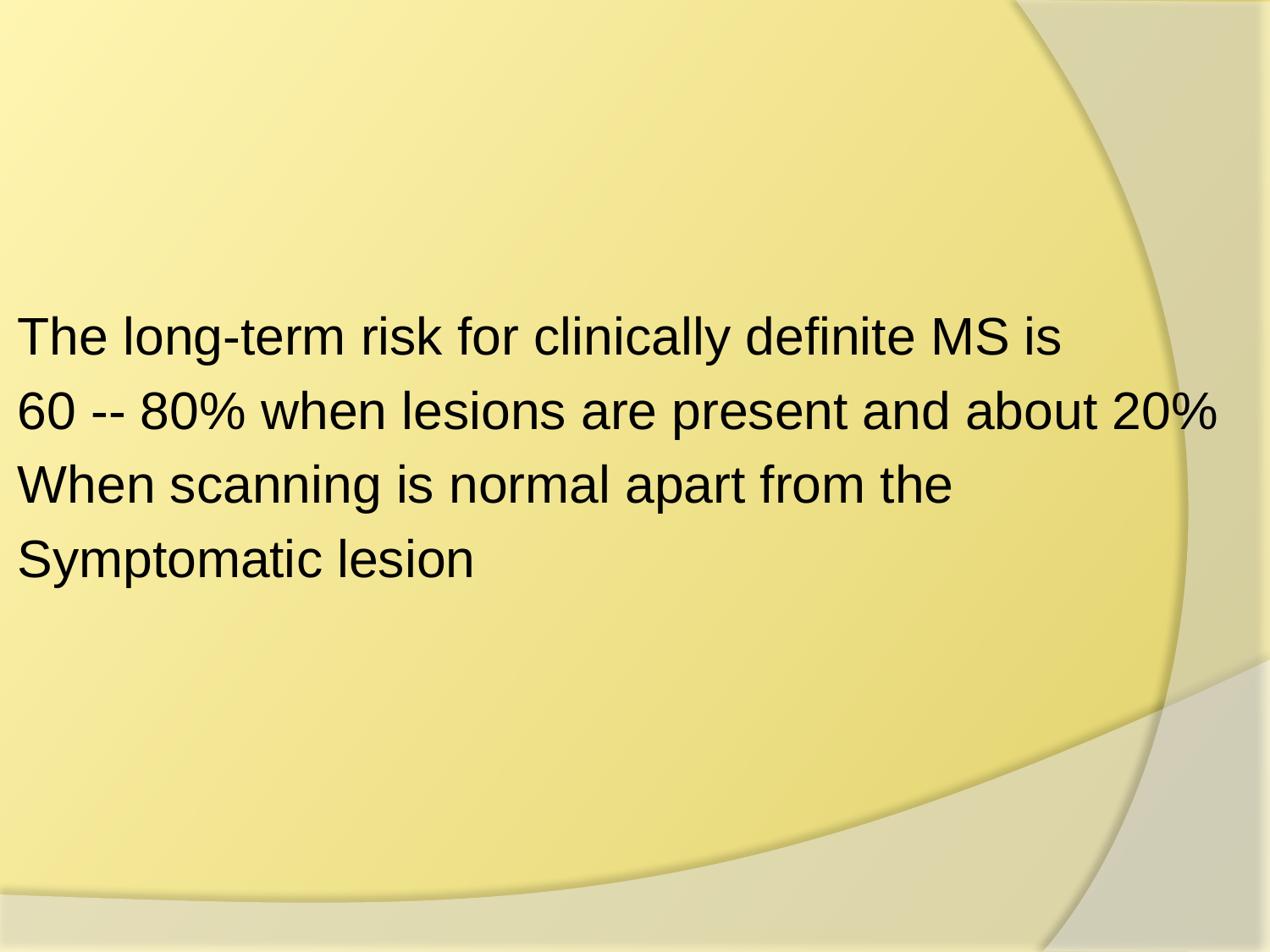

The long-term risk for clinically definite MS is
60 -- 80% when lesions are present and about 20%
When scanning is normal apart from the
Symptomatic lesion
#